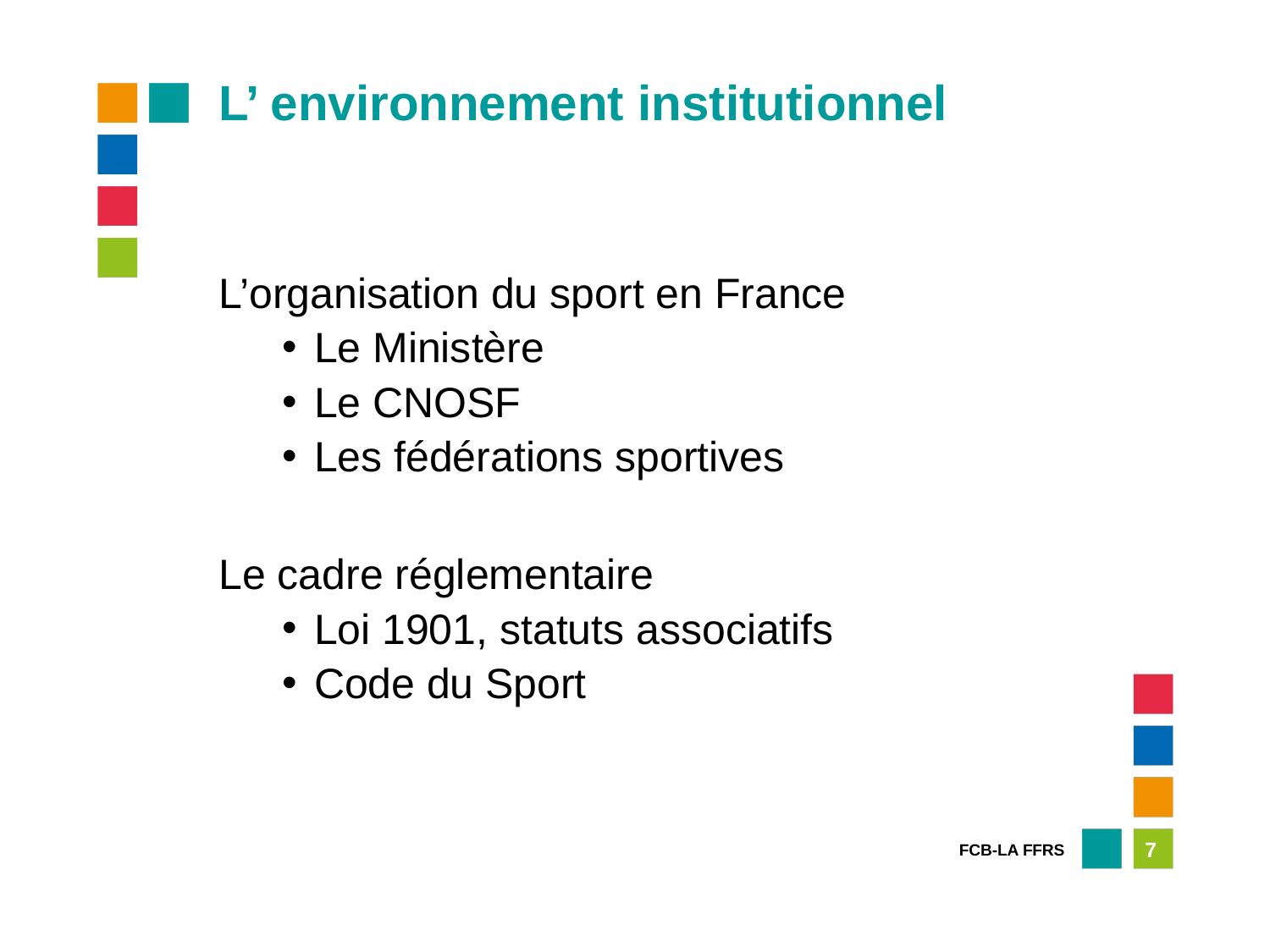

L’ environnement institutionnel
L’organisation du sport en France
Le Ministère
Le CNOSF
Les fédérations sportives

Le cadre réglementaire
Loi 1901, statuts associatifs
Code du Sport